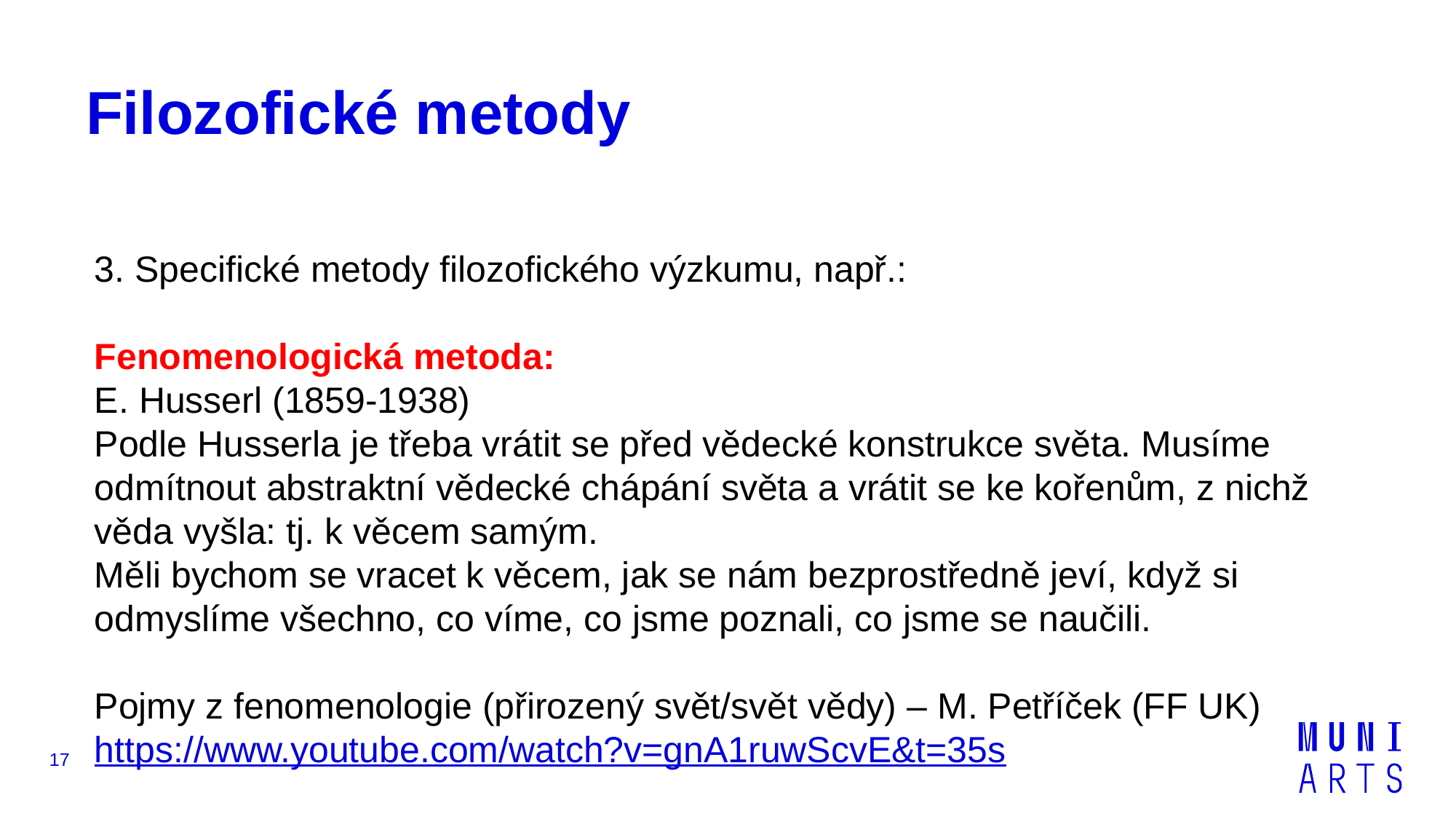

# Filozofické metody

3. Specifické metody filozofického výzkumu, např.:

Fenomenologická metoda:
E. Husserl (1859-1938)
Podle Husserla je třeba vrátit se před vědecké konstrukce světa. Musíme  odmítnout abstraktní vědecké chápání světa a vrátit se ke kořenům, z nichž věda vyšla: tj. k věcem samým.
Měli bychom se vracet k věcem, jak se nám bezprostředně jeví, když si odmyslíme všechno, co víme, co jsme poznali, co jsme se naučili.

Pojmy z fenomenologie (přirozený svět/svět vědy) – M. Petříček (FF UK)
https://www.youtube.com/watch?v=gnA1ruwScvE&t=35s

17